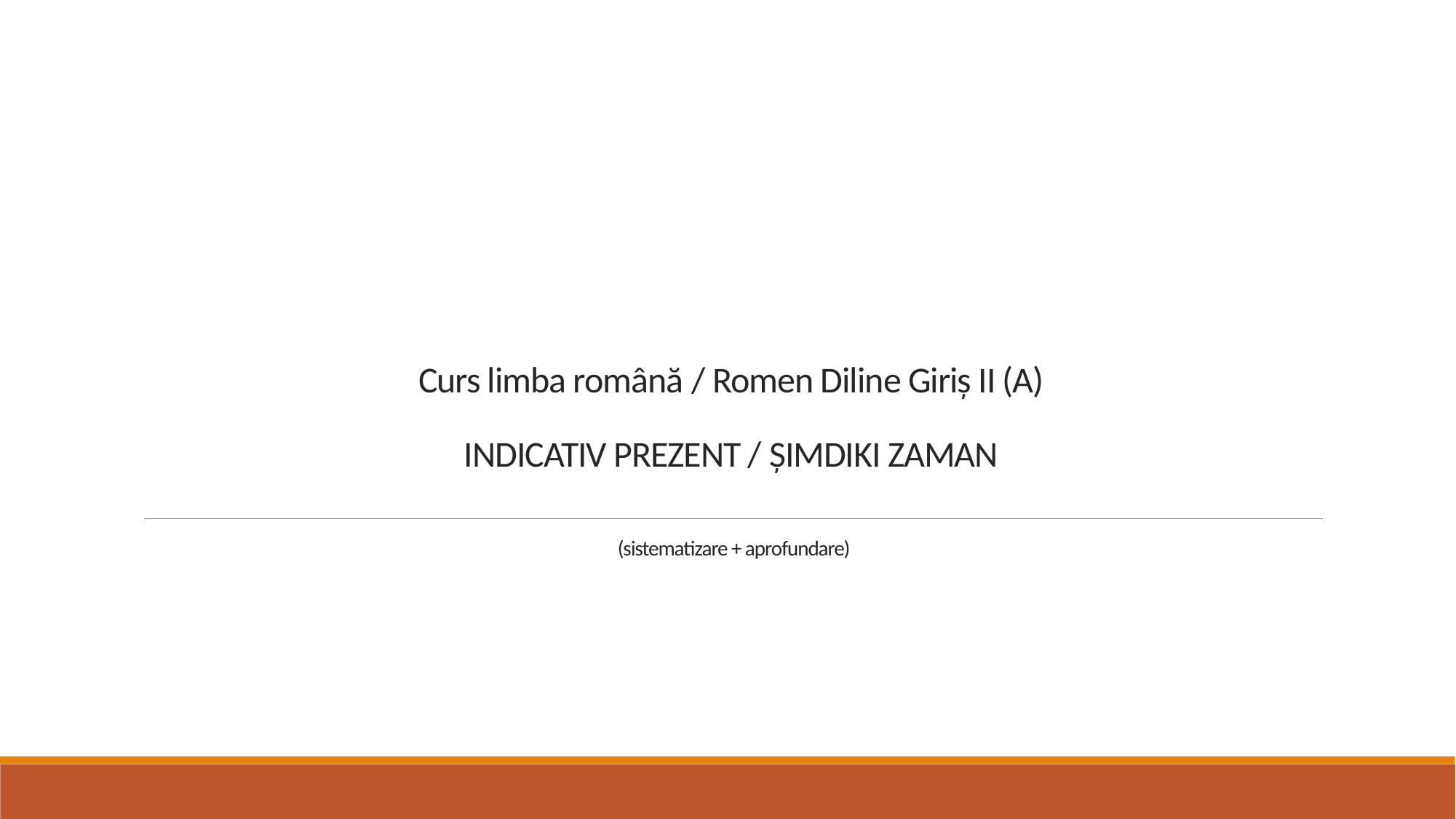

# Curs limba română / Romen Diline Giriș II (A) INDICATIV PREZENT / ȘIMDIKI ZAMAN
 (sistematizare + aprofundare)